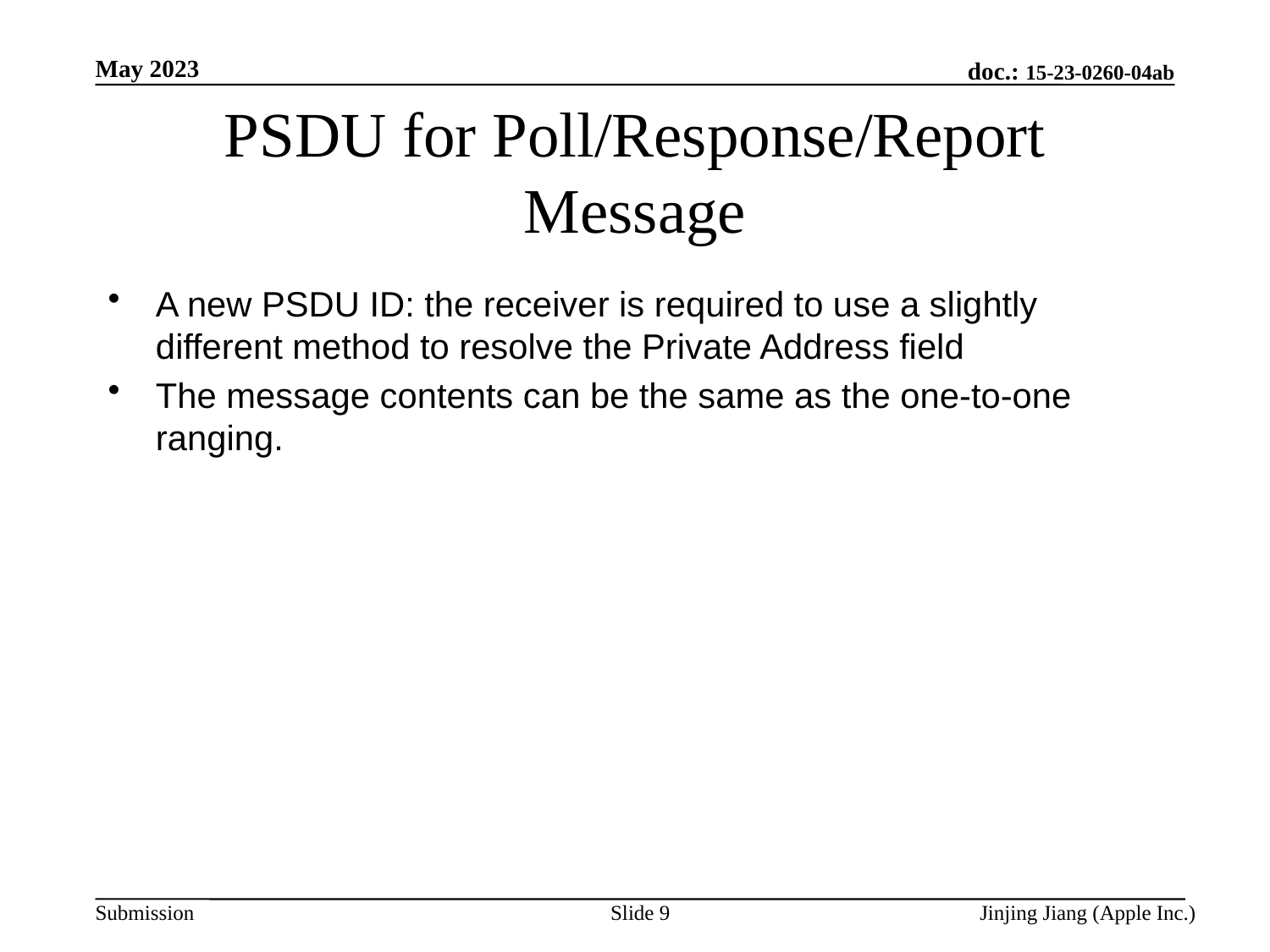

May 2023
# PSDU for Poll/Response/Report Message
A new PSDU ID: the receiver is required to use a slightly different method to resolve the Private Address field
The message contents can be the same as the one-to-one ranging.
Slide 9
Jinjing Jiang (Apple Inc.)